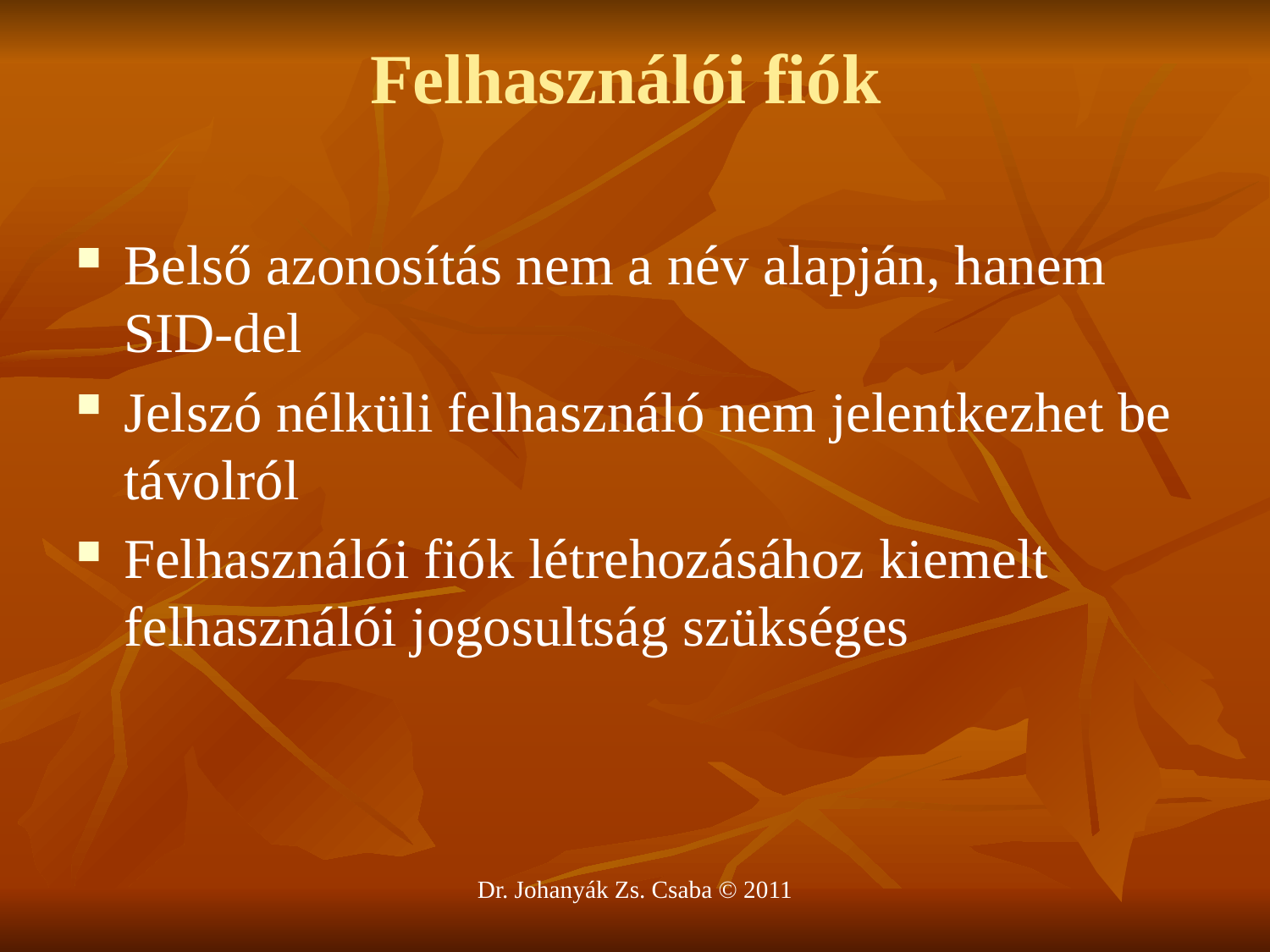

# Felhasználói fiók
Belső azonosítás nem a név alapján, hanem SID-del
Jelszó nélküli felhasználó nem jelentkezhet be távolról
Felhasználói fiók létrehozásához kiemelt felhasználói jogosultság szükséges
Dr. Johanyák Zs. Csaba © 2011